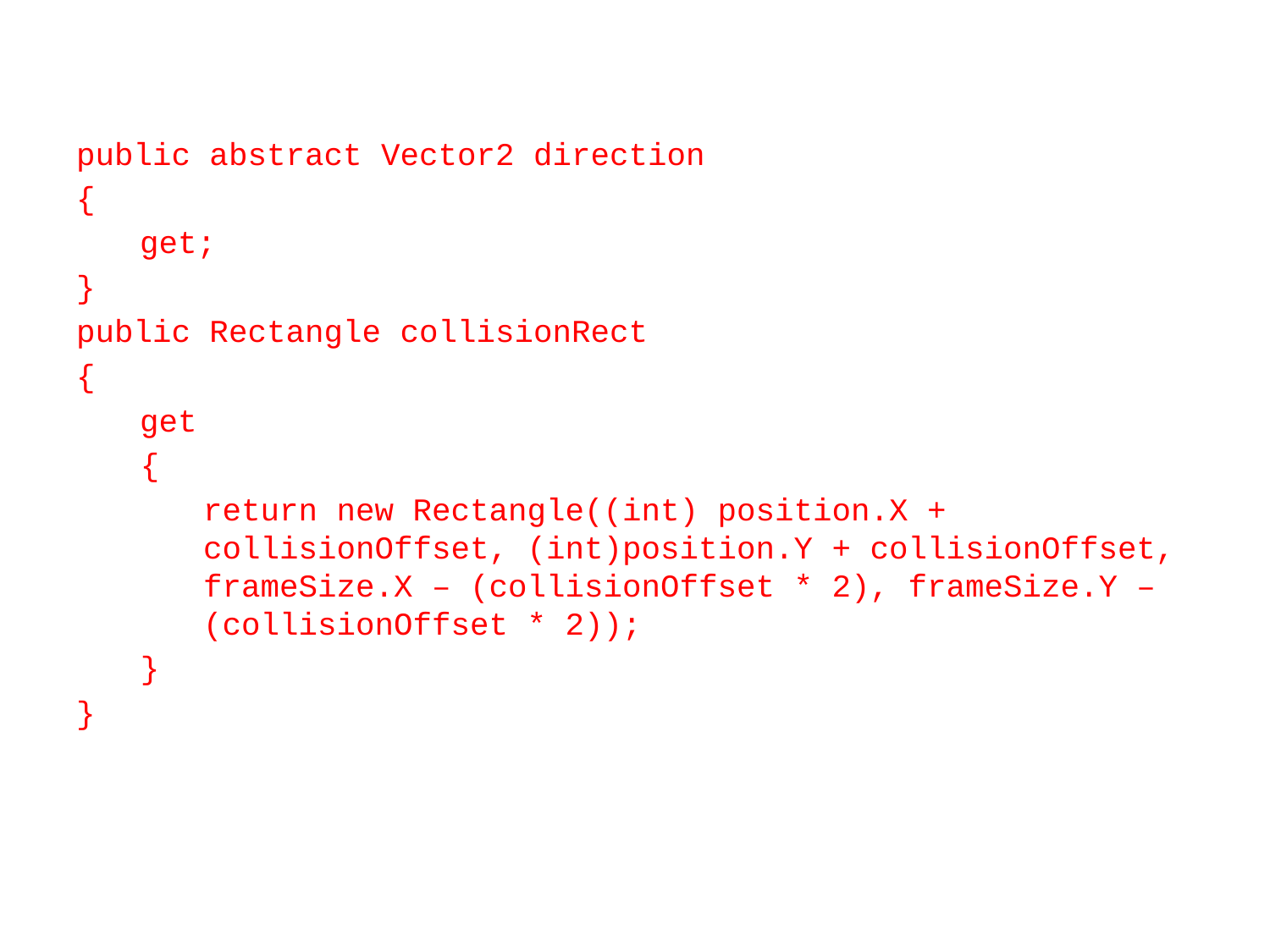

public abstract Vector2 direction
{
get;
}
public Rectangle collisionRect
{
get
{
return new Rectangle((int) position.X + collisionOffset, (int)position.Y + collisionOffset, frameSize.X – (collisionOffset * 2), frameSize.Y – (collisionOffset * 2));
}
}